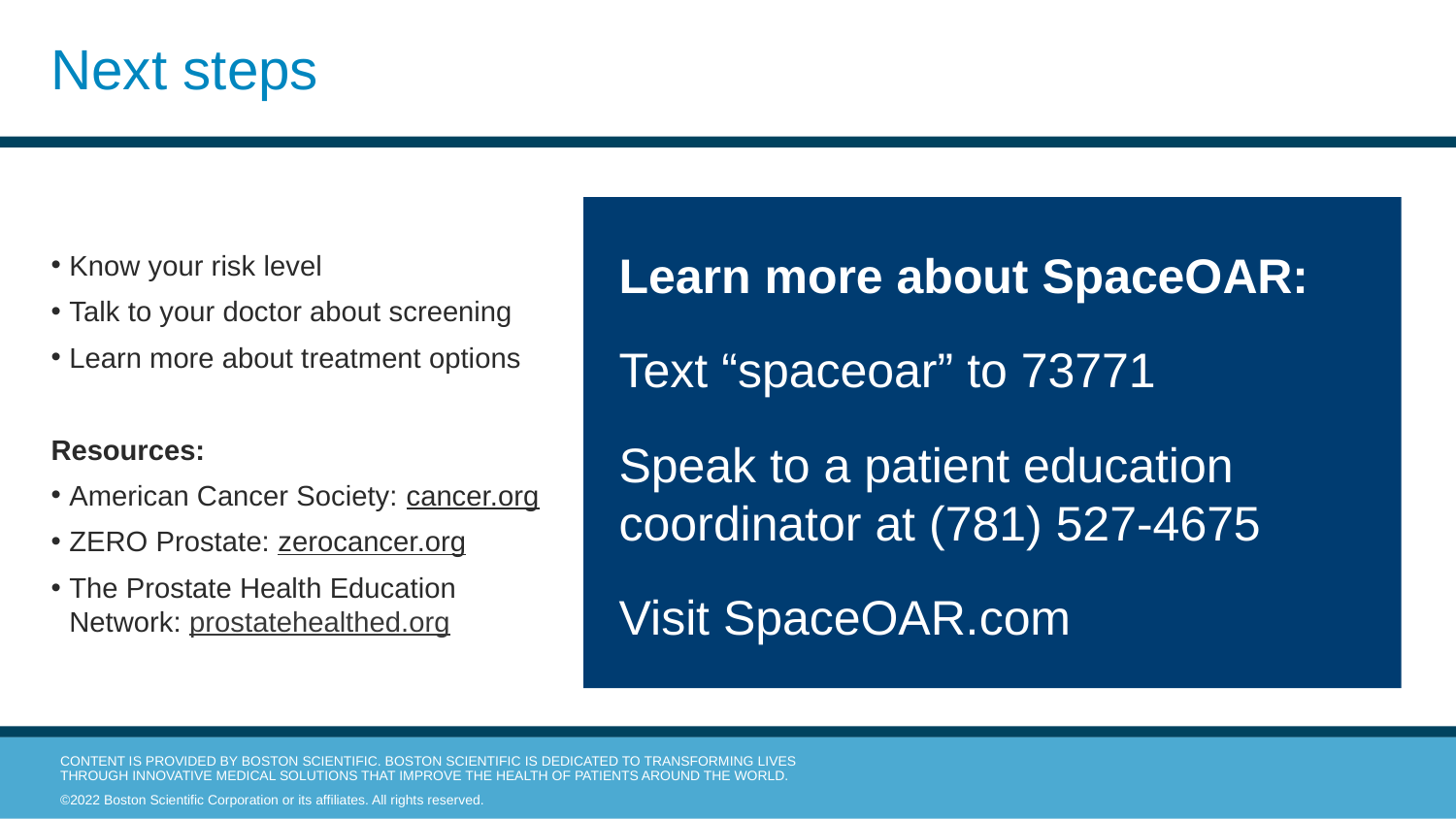

# Next steps
Know your risk level
Talk to your doctor about screening
Learn more about treatment options

Resources:
American Cancer Society: cancer.org
ZERO Prostate: zerocancer.org
The Prostate Health Education Network: prostatehealthed.org

Learn more about SpaceOAR:
Text “spaceoar” to 73771
Speak to a patient education coordinator at (781) 527-4675
Visit SpaceOAR.com